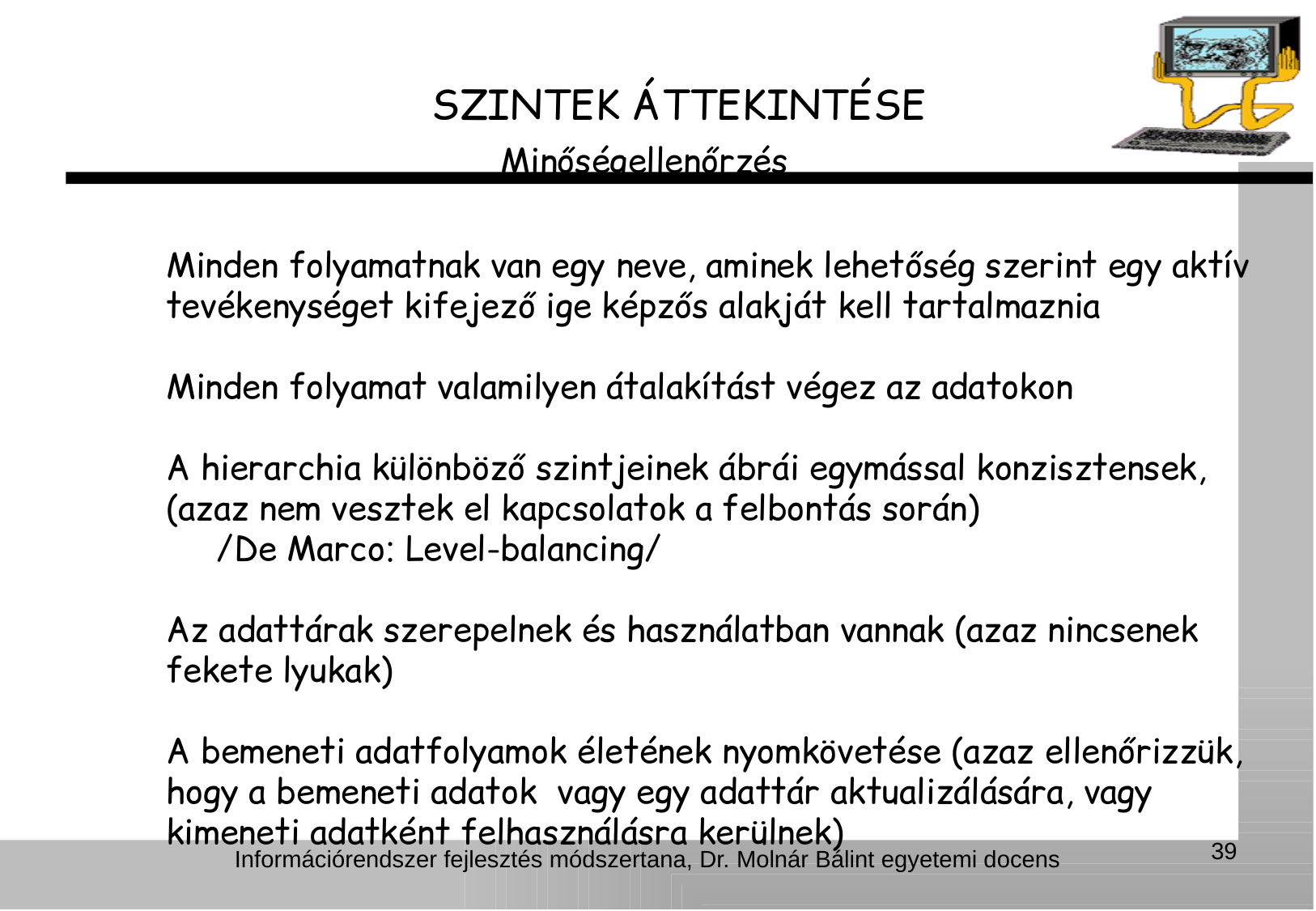

SZINTEK ÁTTEKINTÉSE
Minőségellenőrzés
Minden folyamatnak van egy neve, aminek lehetőség szerint egy aktív tevékenységet kifejező ige képzős alakját kell tartalmaznia

Minden folyamat valamilyen átalakítást végez az adatokon

A hierarchia különböző szintjeinek ábrái egymással konzisztensek, (azaz nem vesztek el kapcsolatok a felbontás során)
     /De Marco: Level-balancing/

Az adattárak szerepelnek és használatban vannak (azaz nincsenek fekete lyukak)

A bemeneti adatfolyamok életének nyomkövetése (azaz ellenőrizzük, hogy a bemeneti adatok  vagy egy adattár aktualizálására, vagy kimeneti adatként felhasználásra kerülnek)

39
Információrendszer fejlesztés módszertana, Dr. Molnár Bálint egyetemi docens